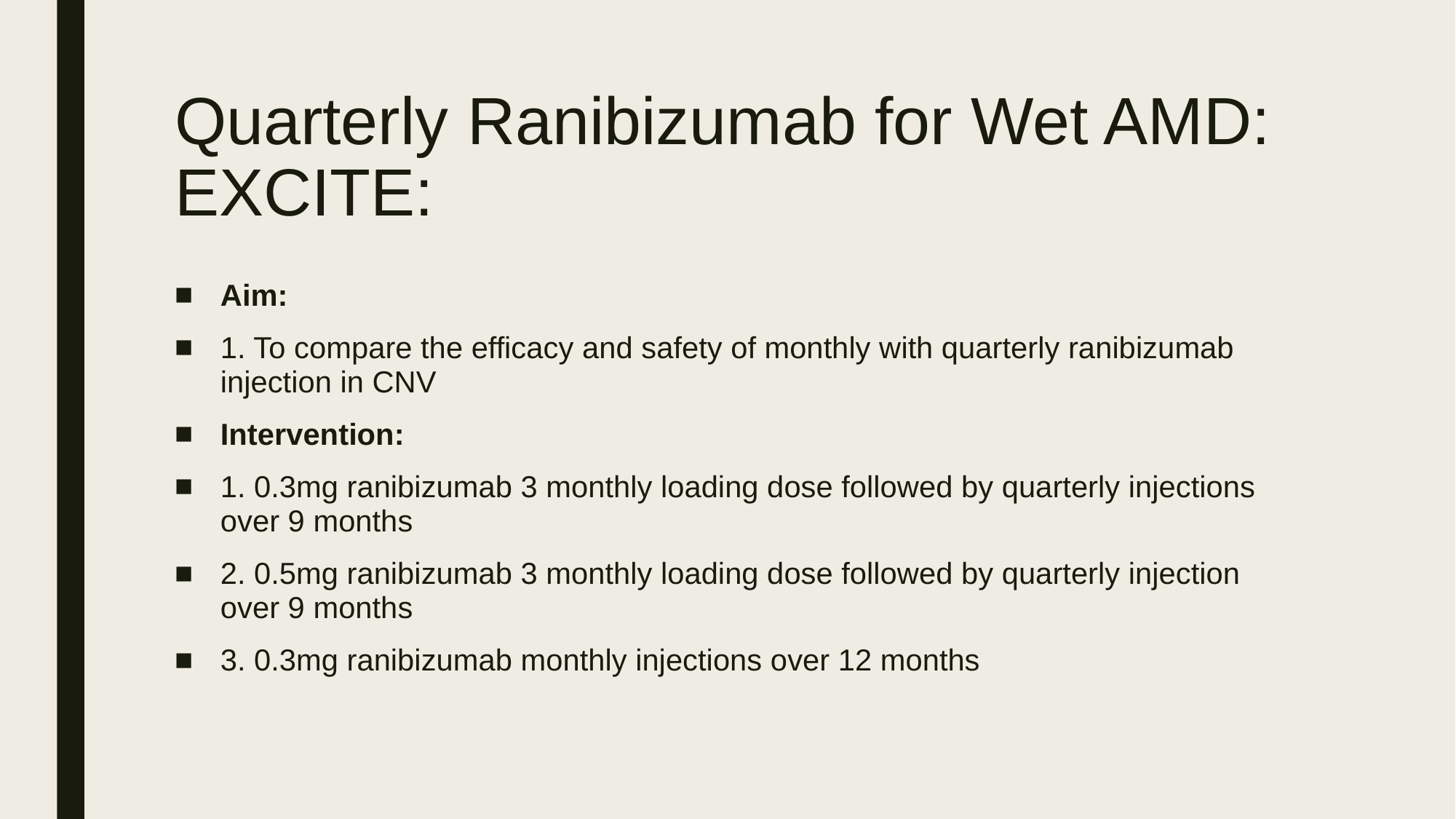

# Quarterly Ranibizumab for Wet AMD: EXCITE:
Aim:
1. To compare the efficacy and safety of monthly with quarterly ranibizumab injection in CNV
Intervention:
1. 0.3mg ranibizumab 3 monthly loading dose followed by quarterly injections over 9 months
2. 0.5mg ranibizumab 3 monthly loading dose followed by quarterly injection over 9 months
3. 0.3mg ranibizumab monthly injections over 12 months